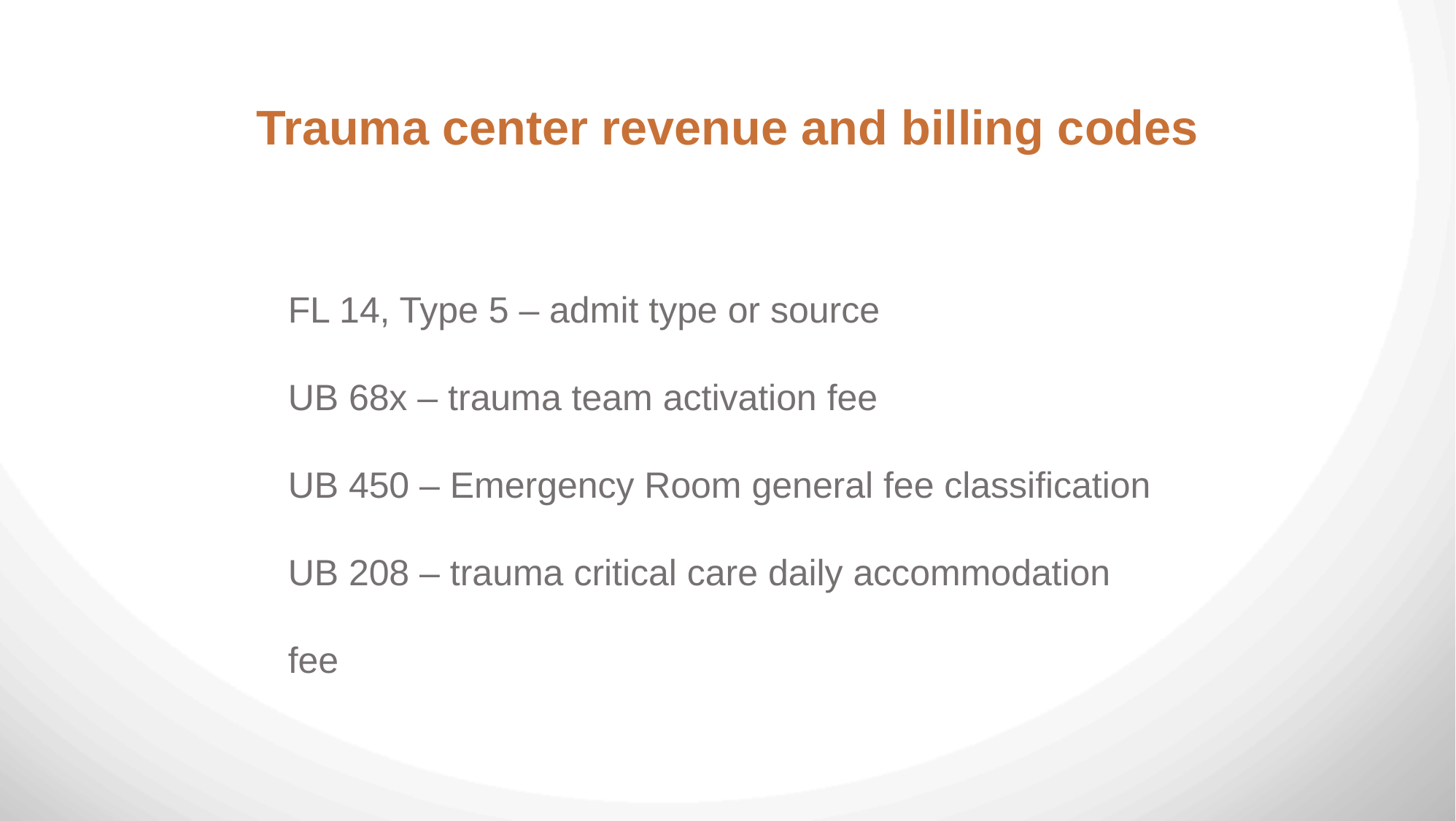

Trauma center revenue and billing codes
FL 14, Type 5 – admit type or source
UB 68x – trauma team activation fee
UB 450 – Emergency Room general fee classification
UB 208 – trauma critical care daily accommodation fee